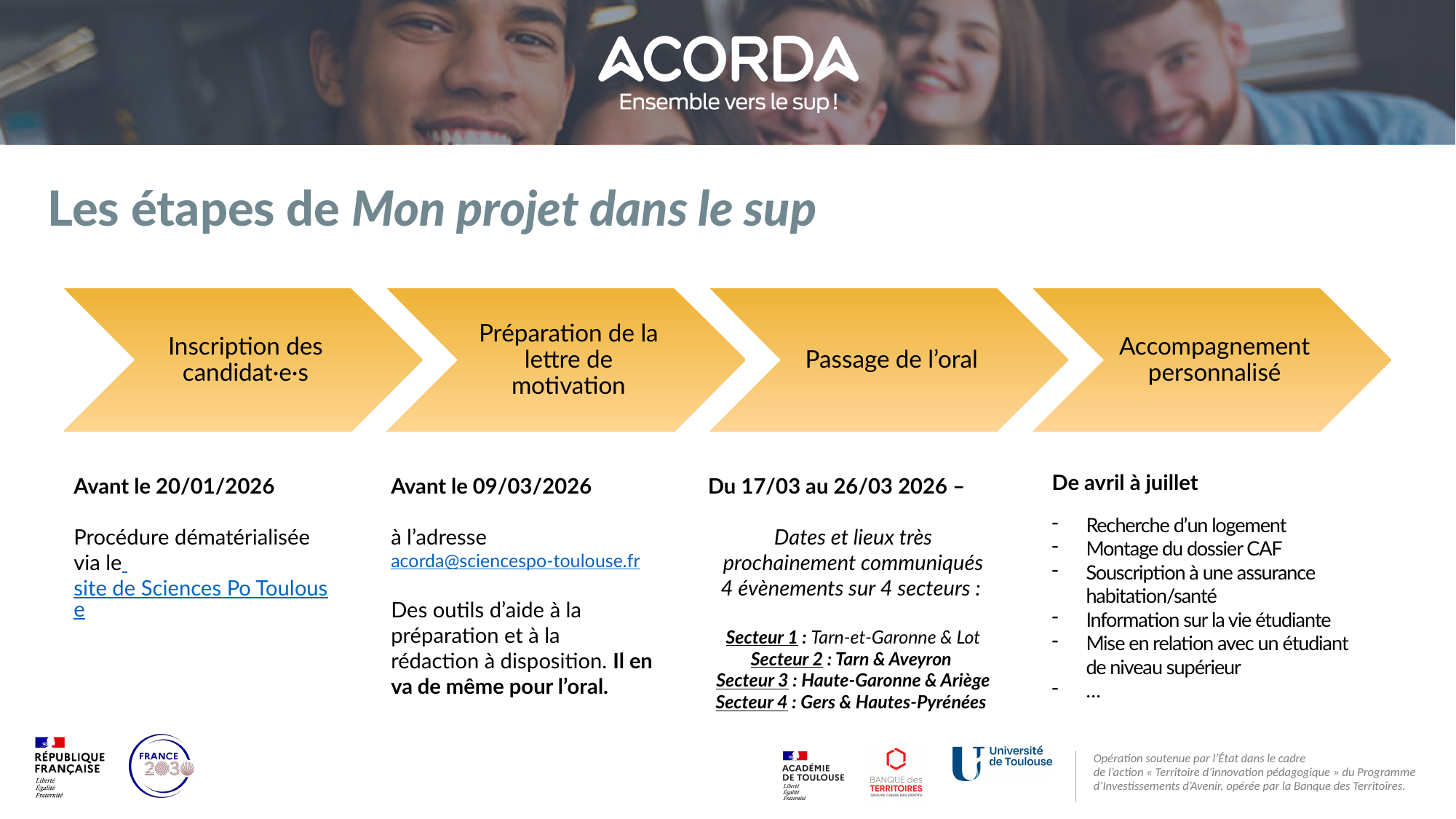

Les étapes de Mon projet dans le sup
Inscription des candidat·e·s
Préparation de la lettre de motivation
Passage de l’oral
Accompagnement personnalisé
De avril à juillet

Recherche d’un logement
Montage du dossier CAF
Souscription à une assurance habitation/santé
Information sur la vie étudiante
Mise en relation avec un étudiant de niveau supérieur
…
Avant le 20/01/2026

Procédure dématérialisée via le site de Sciences Po Toulouse

Avant le 09/03/2026

à l’adresse
acorda@sciencespo-toulouse.fr

Des outils d’aide à la préparation et à la
rédaction à disposition. Il en va de même pour l’oral.
Du 17/03 au 26/03 2026 –

Dates et lieux très prochainement communiqués
4 évènements sur 4 secteurs :

Secteur 1 : Tarn-et-Garonne & Lot
Secteur 2 : Tarn & Aveyron
Secteur 3 : Haute-Garonne & Ariège
Secteur 4 : Gers & Hautes-Pyrénées